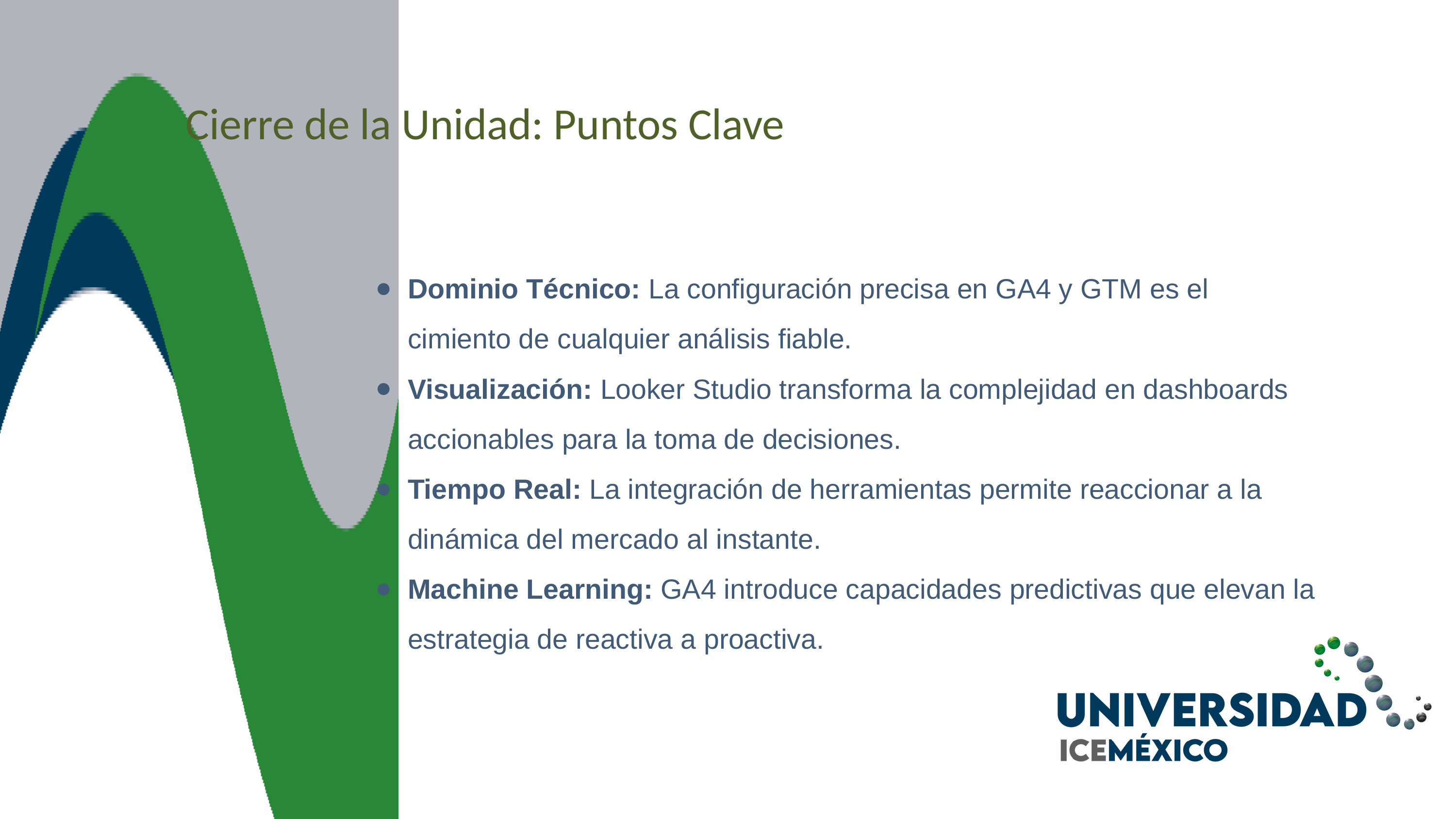

Cierre de la Unidad: Puntos Clave

Dominio Técnico: La configuración precisa en GA4 y GTM es el cimiento de cualquier análisis fiable.
Visualización: Looker Studio transforma la complejidad en dashboards accionables para la toma de decisiones.
Tiempo Real: La integración de herramientas permite reaccionar a la dinámica del mercado al instante.
Machine Learning: GA4 introduce capacidades predictivas que elevan la estrategia de reactiva a proactiva.